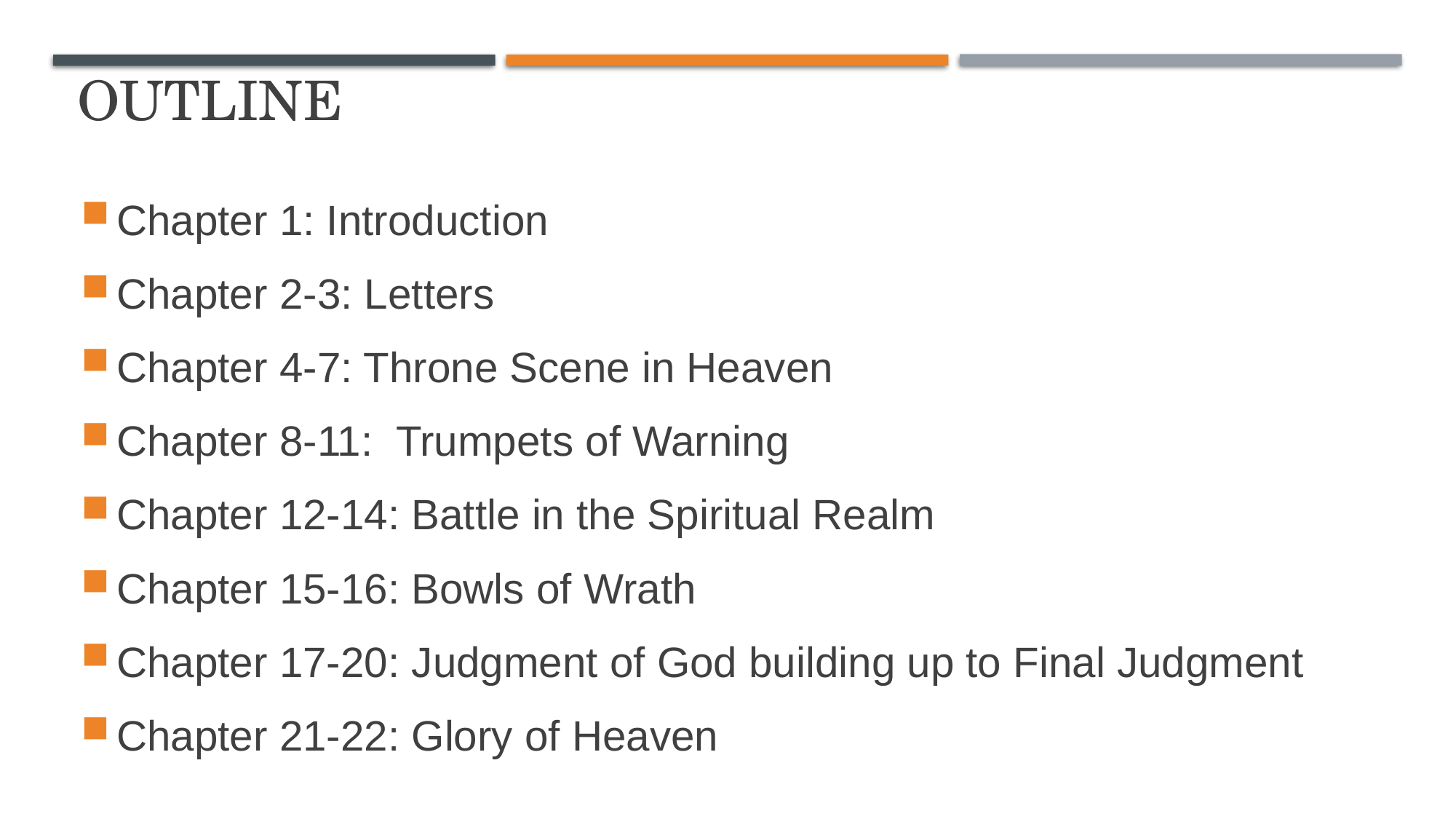

# Outline
Chapter 1: Introduction
Chapter 2-3: Letters
Chapter 4-7: Throne Scene in Heaven
Chapter 8-11:  Trumpets of Warning
Chapter 12-14: Battle in the Spiritual Realm
Chapter 15-16: Bowls of Wrath
Chapter 17-20: Judgment of God building up to Final Judgment
Chapter 21-22: Glory of Heaven